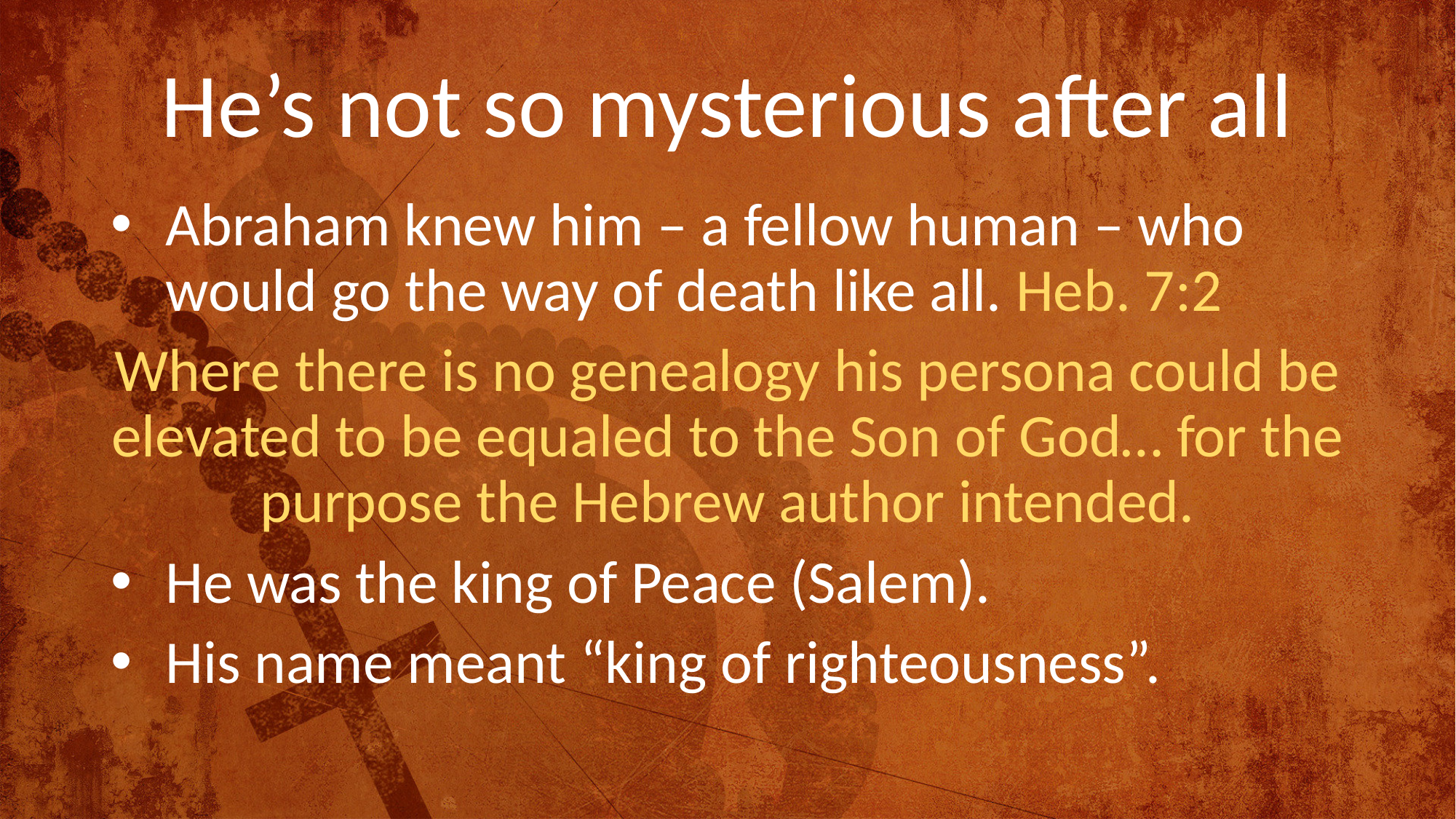

# He’s not so mysterious after all
Abraham knew him – a fellow human – who would go the way of death like all. Heb. 7:2
Where there is no genealogy his persona could be elevated to be equaled to the Son of God… for the purpose the Hebrew author intended.
He was the king of Peace (Salem).
His name meant “king of righteousness”.